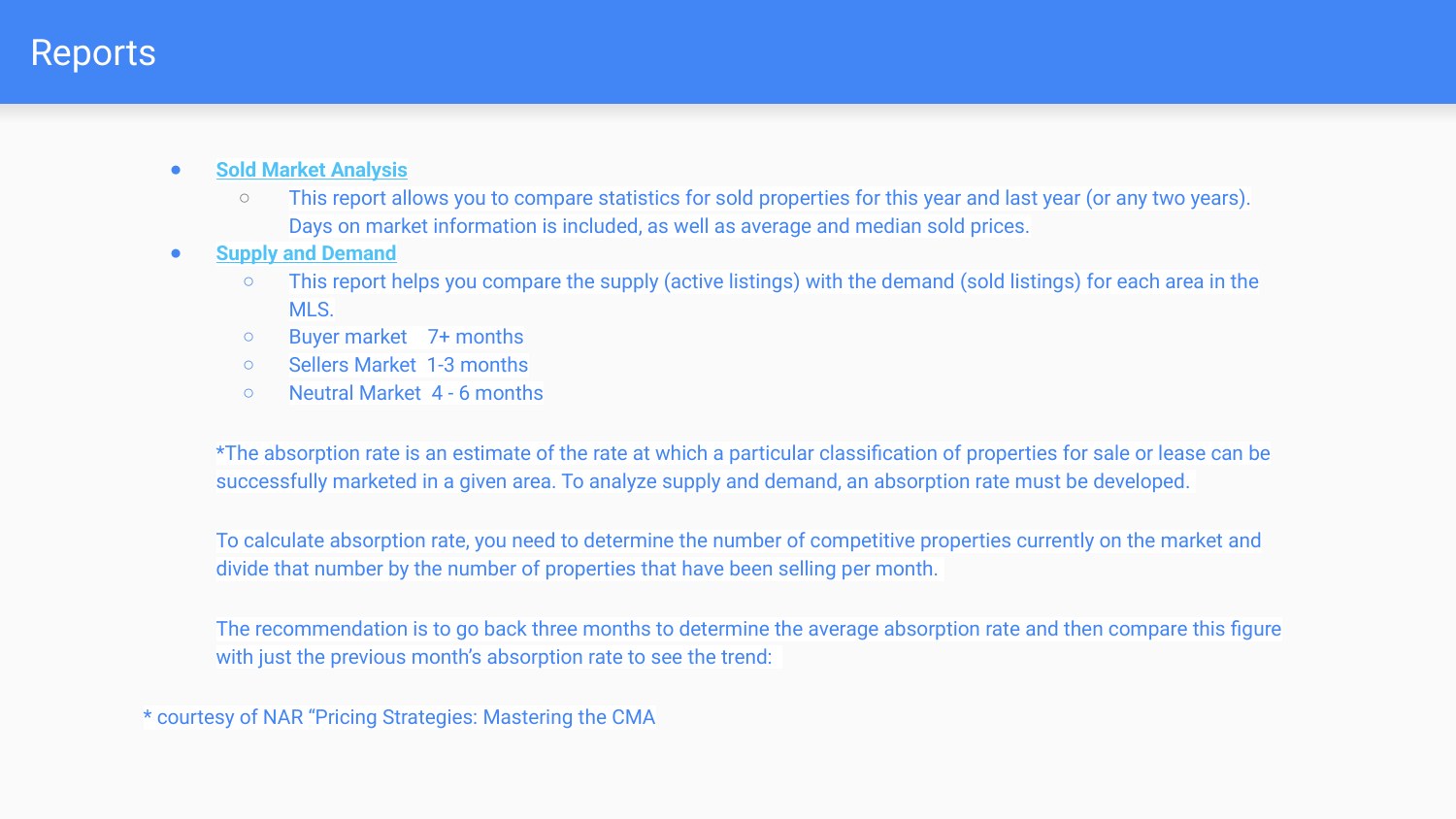

# Reports
Sold Market Analysis
This report allows you to compare statistics for sold properties for this year and last year (or any two years). Days on market information is included, as well as average and median sold prices.
Supply and Demand
This report helps you compare the supply (active listings) with the demand (sold listings) for each area in the MLS.
Buyer market    7+ months
Sellers Market  1-3 months
Neutral Market  4 - 6 months
*The absorption rate is an estimate of the rate at which a particular classification of properties for sale or lease can be successfully marketed in a given area. To analyze supply and demand, an absorption rate must be developed.
To calculate absorption rate, you need to determine the number of competitive properties currently on the market and divide that number by the number of properties that have been selling per month.
The recommendation is to go back three months to determine the average absorption rate and then compare this figure with just the previous month’s absorption rate to see the trend:
* courtesy of NAR “Pricing Strategies: Mastering the CMA